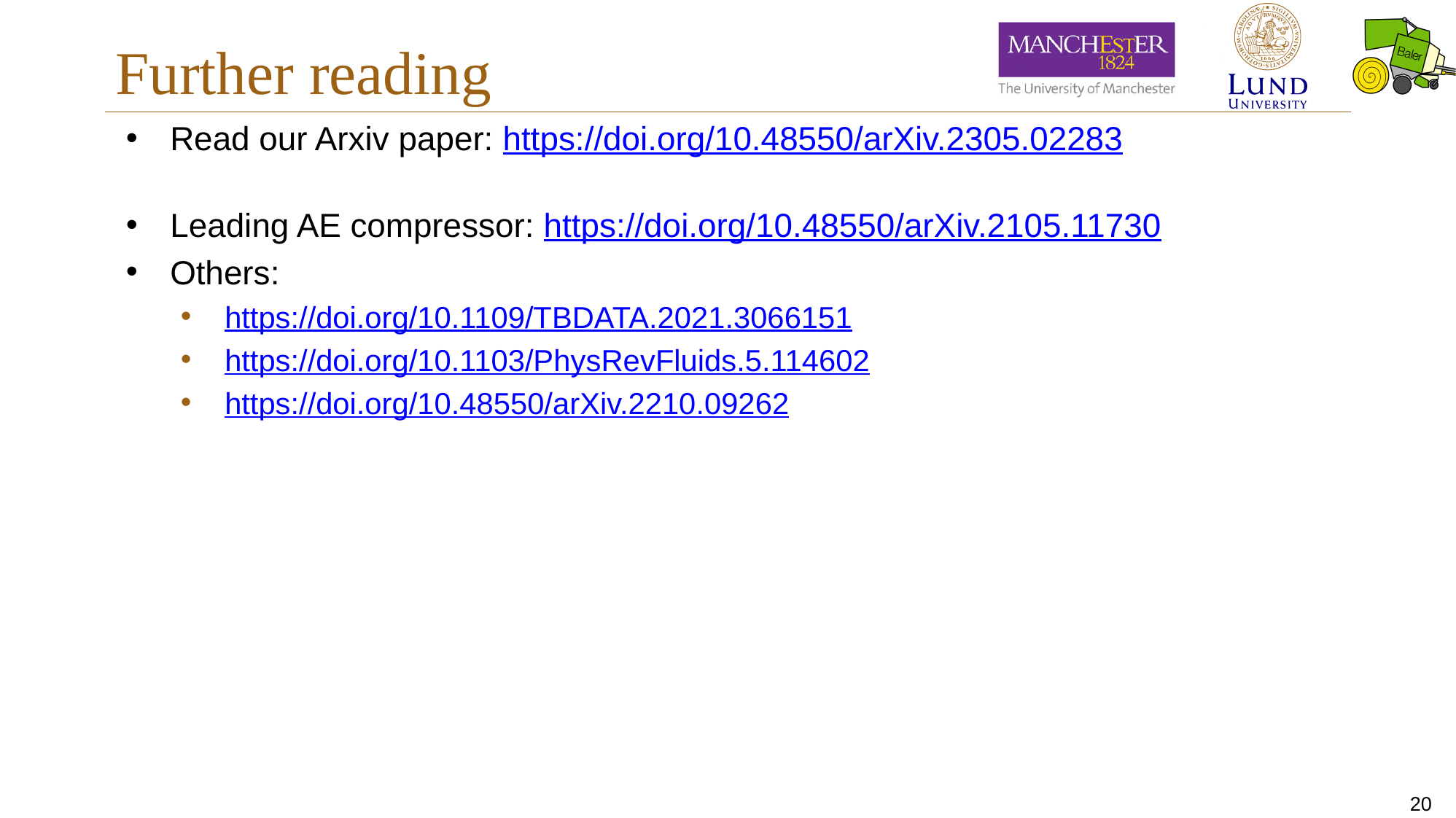

# Further reading
Read our Arxiv paper: https://doi.org/10.48550/arXiv.2305.02283
Leading AE compressor: https://doi.org/10.48550/arXiv.2105.11730
Others:
https://doi.org/10.1109/TBDATA.2021.3066151
https://doi.org/10.1103/PhysRevFluids.5.114602
https://doi.org/10.48550/arXiv.2210.09262
20